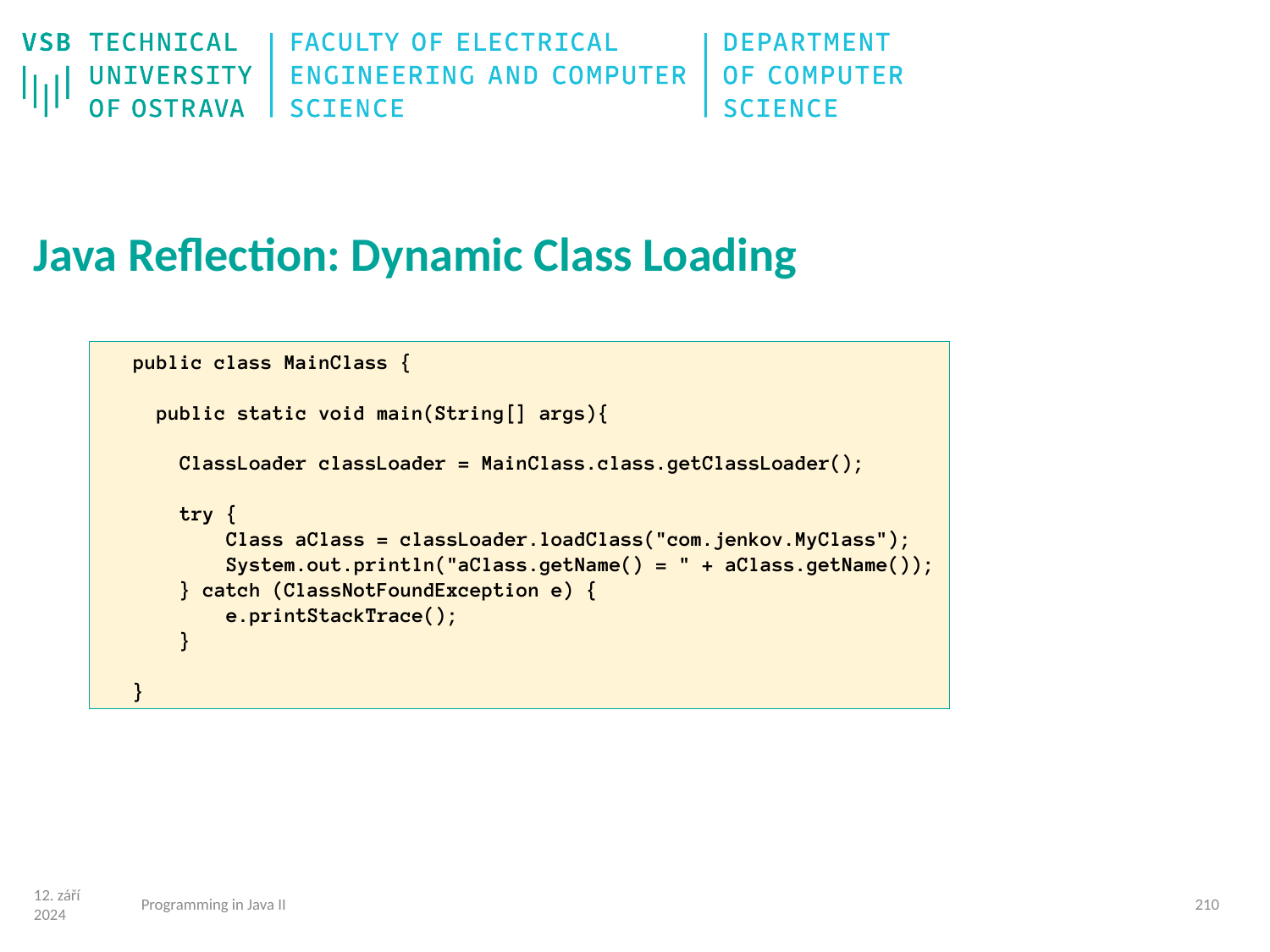

# Java Reflection: Dynamic Class Loading
public class MainClass {

  public static void main(String[] args){

    ClassLoader classLoader = MainClass.class.getClassLoader();

    try {
        Class aClass = classLoader.loadClass("com.jenkov.MyClass");
        System.out.println("aClass.getName() = " + aClass.getName());
    } catch (ClassNotFoundException e) {
        e.printStackTrace();
    }

}
12. září 2024
Programming in Java II
210